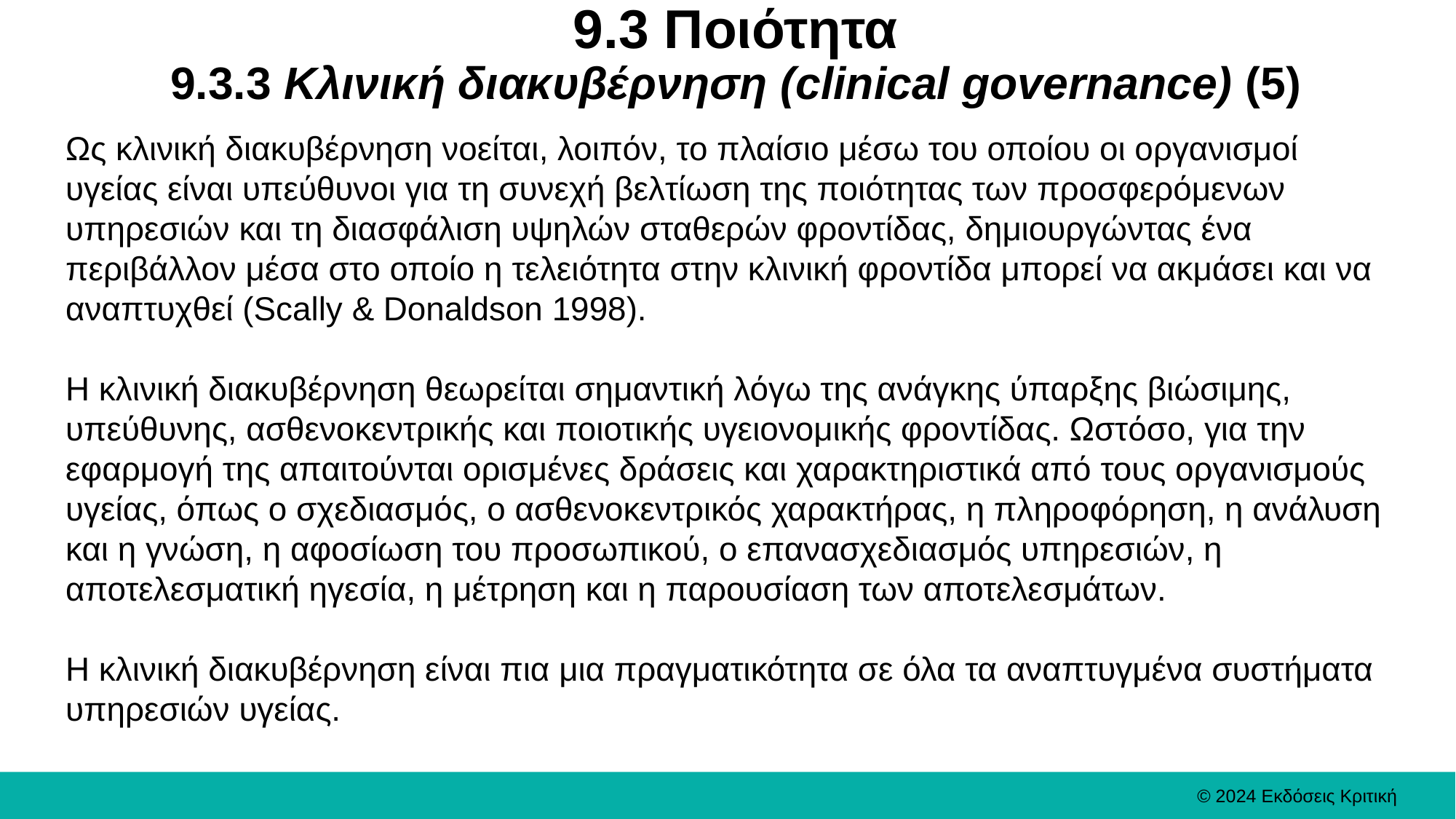

# 9.3 Ποιότητα 9.3.3 Κλινική διακυβέρνηση (clinical governance) (5)
Ως κλινική διακυβέρνηση νοείται, λοιπόν, το πλαίσιο μέσω του οποίου οι οργανισμοί υγείας είναι υπεύθυνοι για τη συνεχή βελτίωση της ποιότητας των προσφερόμενων υπηρεσιών και τη διασφάλιση υψηλών σταθερών φροντίδας, δημιουργώντας ένα περιβάλλον μέσα στο οποίο η τελειότητα στην κλινική φροντίδα μπορεί να ακμάσει και να αναπτυχθεί (Scally & Donaldson 1998).

Η κλινική διακυβέρνηση θεωρείται σημαντική λόγω της ανάγκης ύπαρξης βιώσιμης, υπεύθυνης, ασθενοκεντρικής και ποιοτικής υγειονομικής φροντίδας. Ωστόσο, για την εφαρμογή της απαιτούνται ορισμένες δράσεις και χαρακτηριστικά από τους οργανισμούς υγείας, όπως ο σχεδιασμός, ο ασθενοκεντρικός χαρακτήρας, η πληροφόρηση, η ανάλυση και η γνώση, η αφοσίωση του προσωπικού, ο επανασχεδιασμός υπηρεσιών, η αποτελεσματική ηγεσία, η μέτρηση και η παρουσίαση των αποτελεσμάτων.

Η κλινική διακυβέρνηση είναι πια μια πραγματικότητα σε όλα τα αναπτυγμένα συστήματα υπηρεσιών υγείας.

© 2024 Εκδόσεις Κριτική